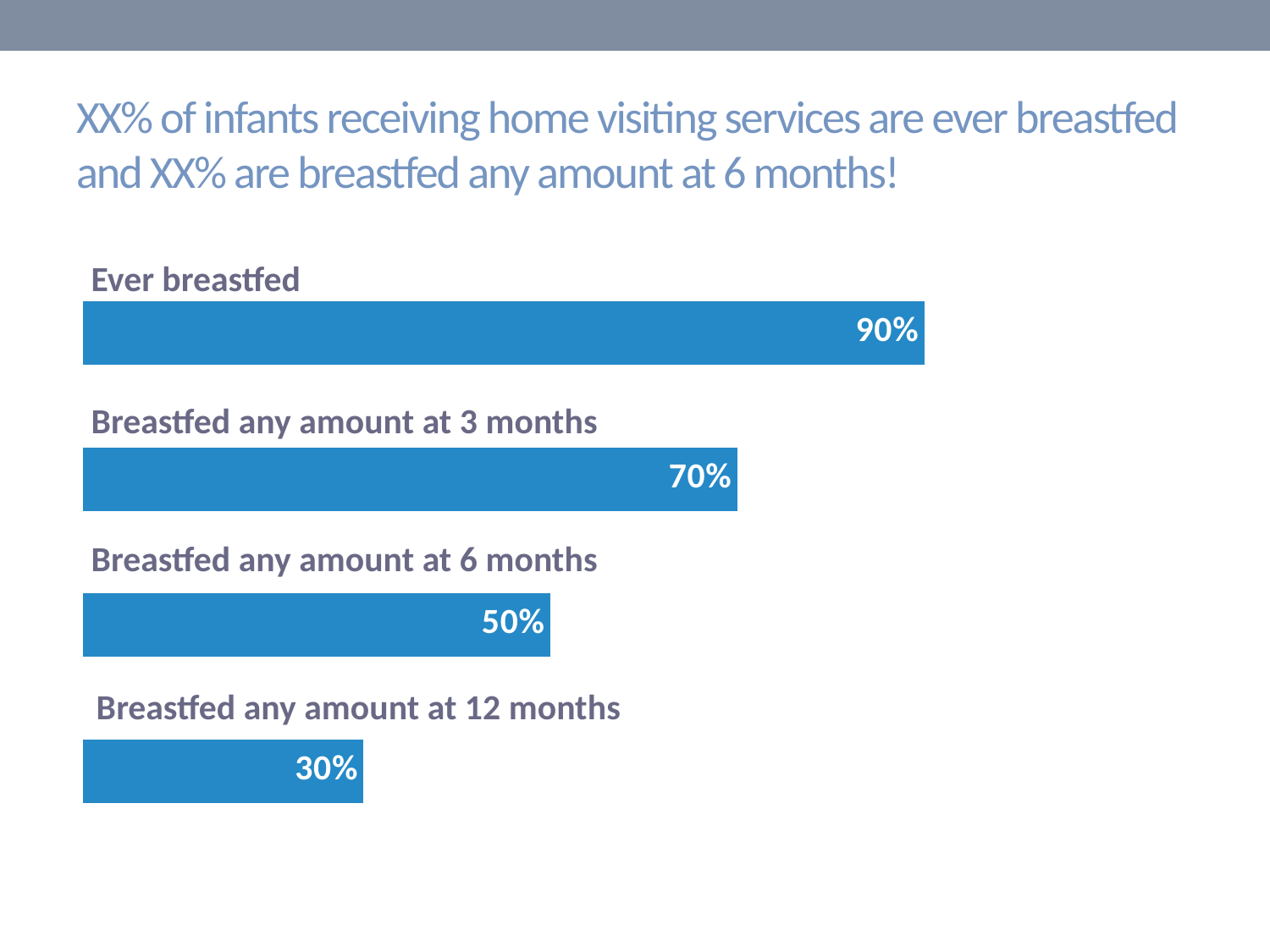

# XX% of infants receiving home visiting services are ever breastfed and XX% are breastfed any amount at 6 months!

### Chart

| Category |  |
|---|---|
Ever breastfed
Breastfed any amount at 3 months
Breastfed any amount at 6 months
Breastfed any amount at 12 months